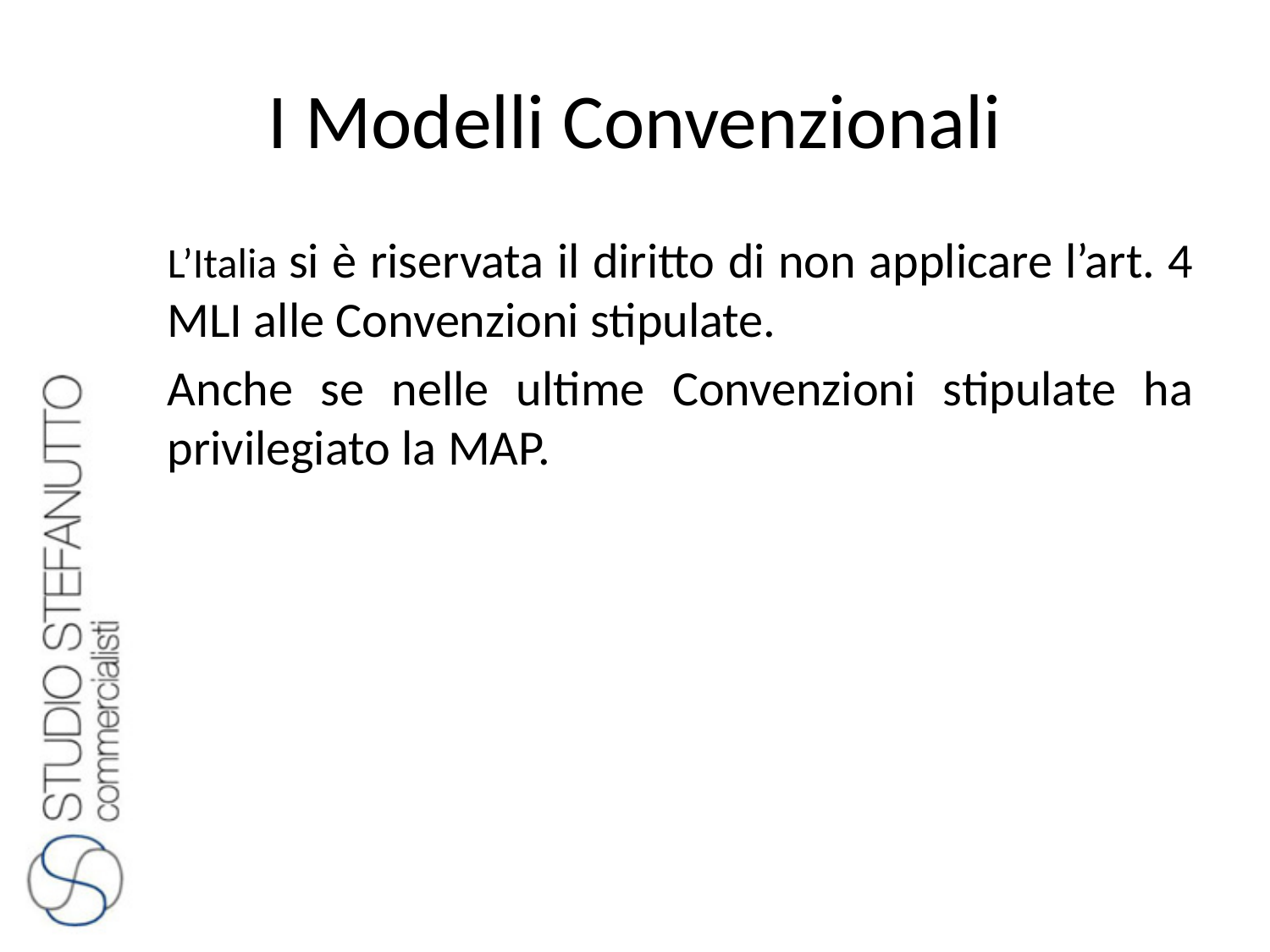

# I Modelli Convenzionali
L’Italia si è riservata il diritto di non applicare l’art. 4 MLI alle Convenzioni stipulate.
Anche se nelle ultime Convenzioni stipulate ha privilegiato la MAP.